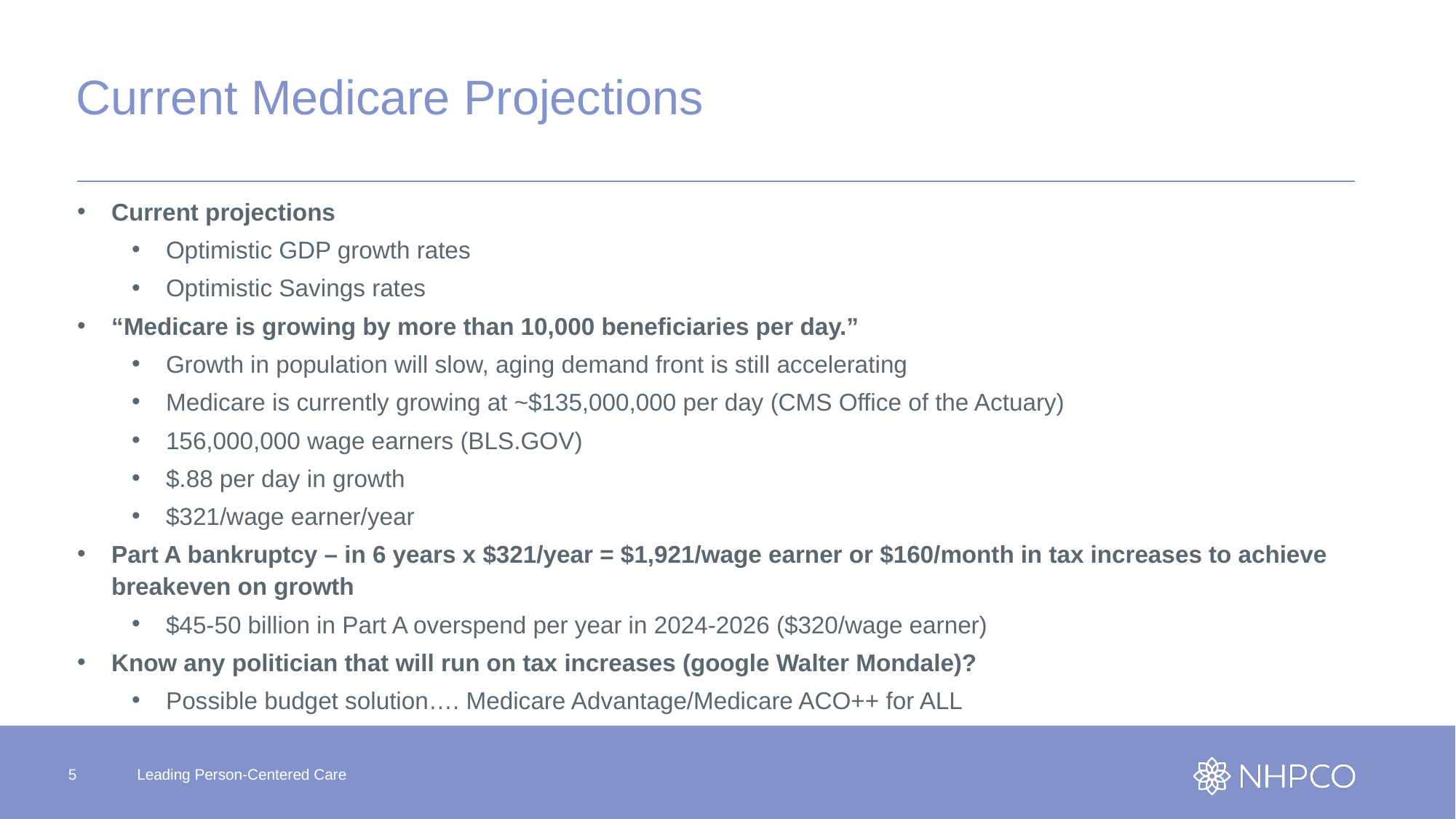

# Current Medicare Projections

Current projections
Optimistic GDP growth rates
Optimistic Savings rates
“Medicare is growing by more than 10,000 beneficiaries per day.”
Growth in population will slow, aging demand front is still accelerating
Medicare is currently growing at ~$135,000,000 per day (CMS Office of the Actuary)
156,000,000 wage earners (BLS.GOV)
$.88 per day in growth
$321/wage earner/year
Part A bankruptcy – in 6 years x $321/year = $1,921/wage earner or $160/month in tax increases to achieve breakeven on growth
$45-50 billion in Part A overspend per year in 2024-2026 ($320/wage earner)
Know any politician that will run on tax increases (google Walter Mondale)?
Possible budget solution…. Medicare Advantage/Medicare ACO++ for ALL
5
Leading Person-Centered Care